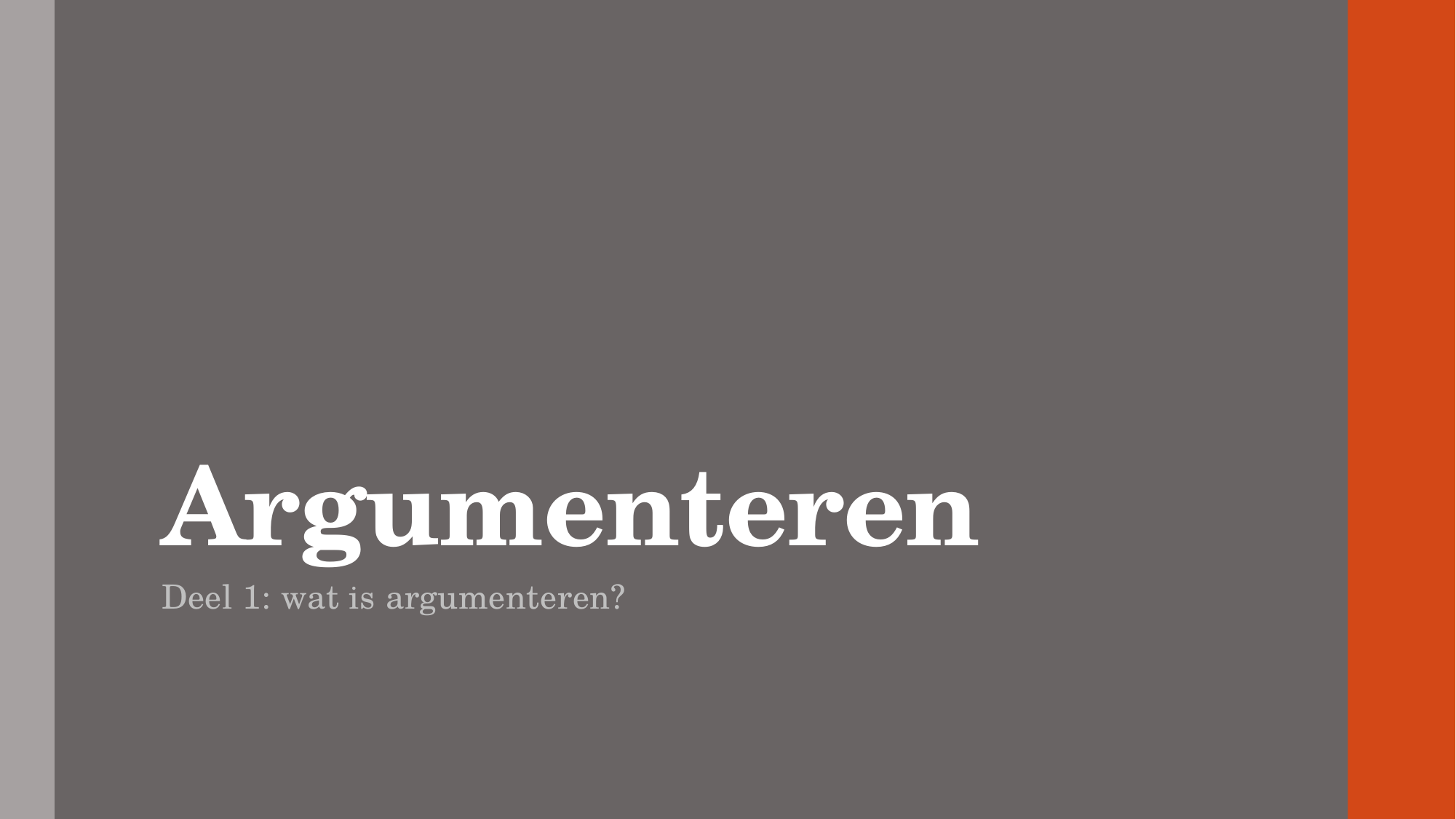

# Argumenteren
Deel 1: wat is argumenteren?